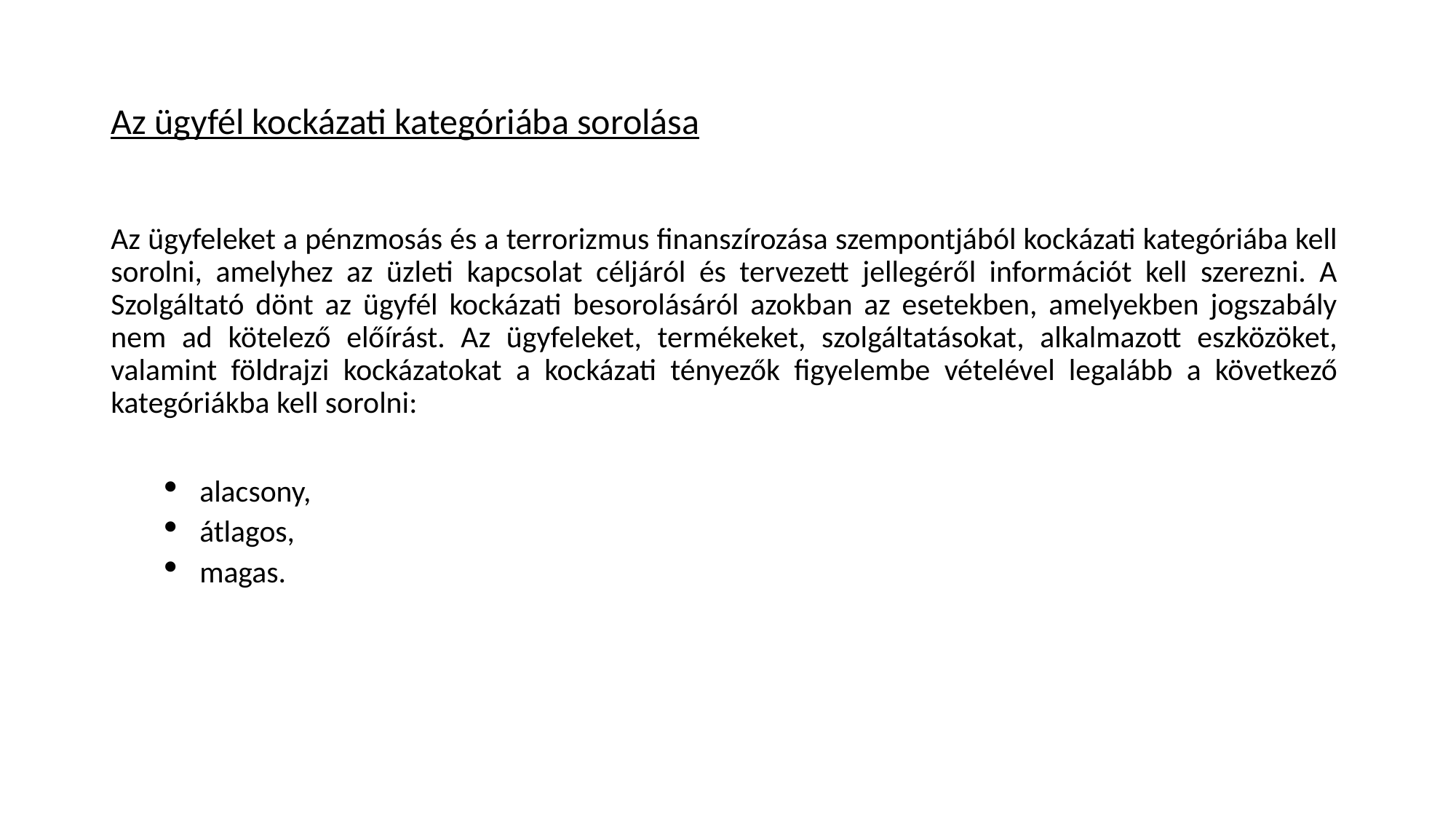

# Az ügyfél kockázati kategóriába sorolása
Az ügyfeleket a pénzmosás és a terrorizmus finanszírozása szempontjából kockázati kategóriába kell sorolni, amelyhez az üzleti kapcsolat céljáról és tervezett jellegéről információt kell szerezni. A Szolgáltató dönt az ügyfél kockázati besorolásáról azokban az esetekben, amelyekben jogszabály nem ad kötelező előírást. Az ügyfeleket, termékeket, szolgáltatásokat, alkalmazott eszközöket, valamint földrajzi kockázatokat a kockázati tényezők figyelembe vételével legalább a következő kategóriákba kell sorolni:

alacsony,
átlagos,
magas.